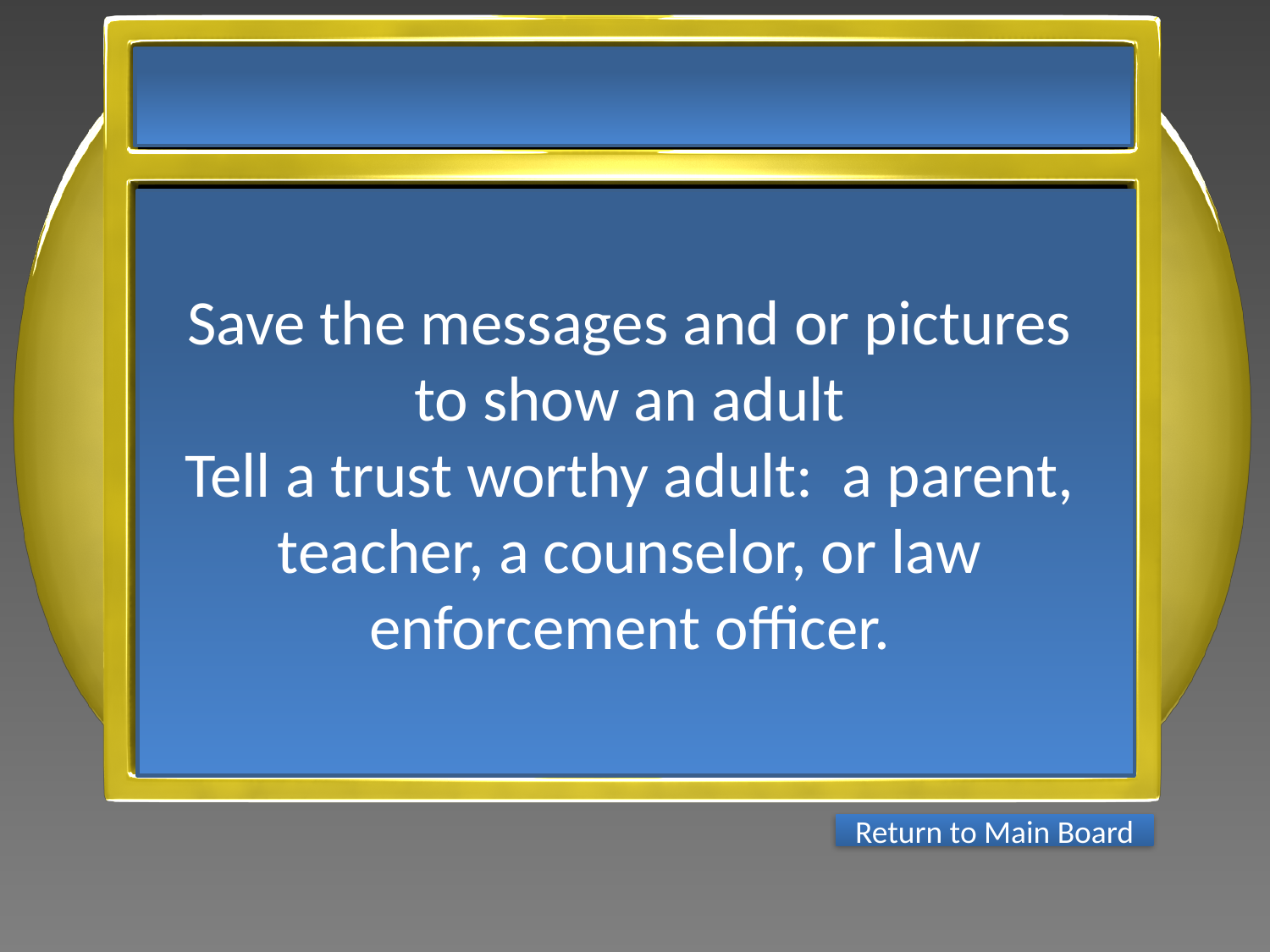

Save the messages and or pictures to show an adult
Tell a trust worthy adult:  a parent, teacher, a counselor, or law enforcement officer.
Return to Main Board